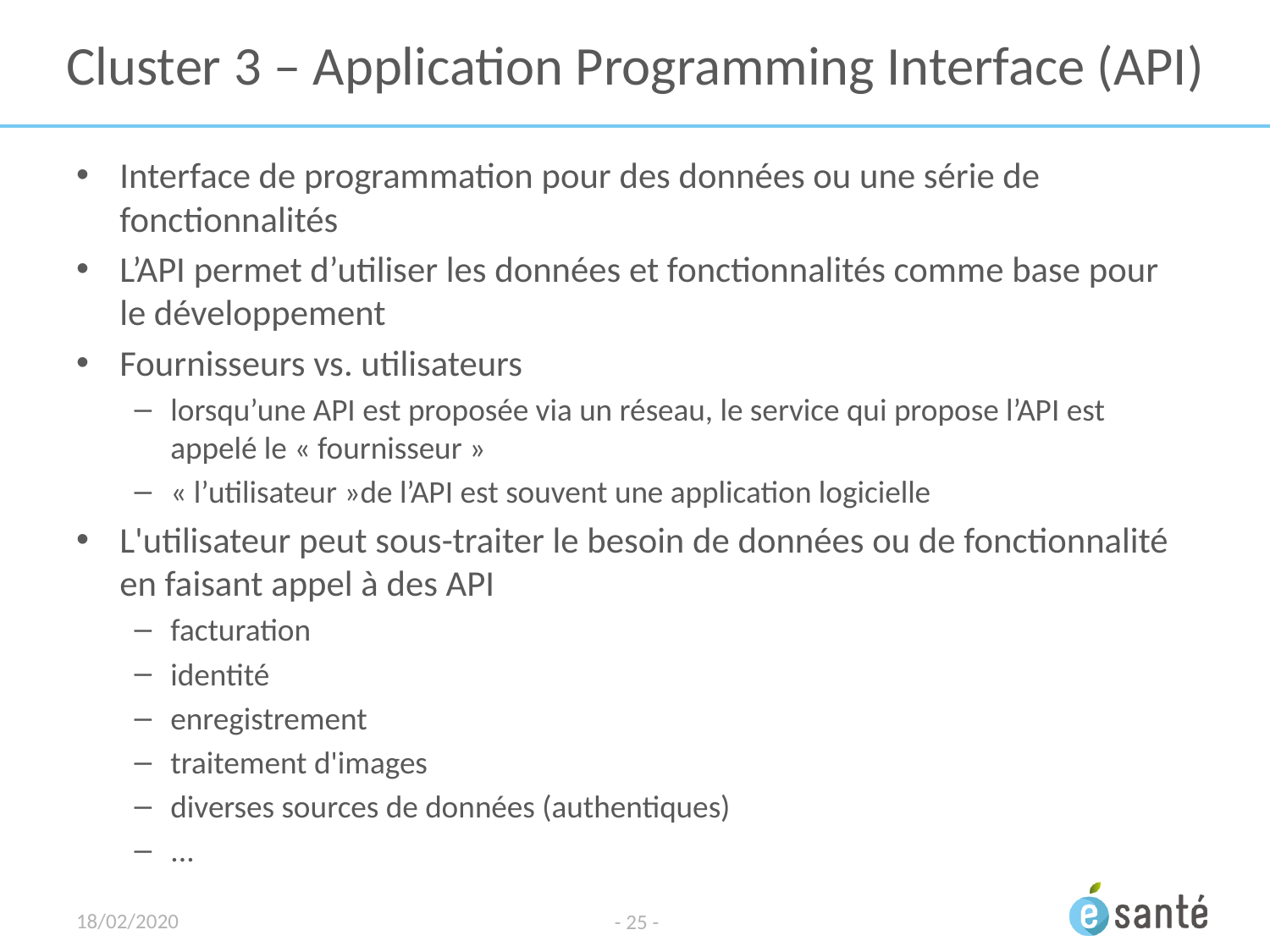

# Cluster 3 – Application Programming Interface (API)
Interface de programmation pour des données ou une série de fonctionnalités
L’API permet d’utiliser les données et fonctionnalités comme base pour le développement
Fournisseurs vs. utilisateurs
lorsqu’une API est proposée via un réseau, le service qui propose l’API est appelé le « fournisseur »
« l’utilisateur »de l’API est souvent une application logicielle
L'utilisateur peut sous-traiter le besoin de données ou de fonctionnalité en faisant appel à des API
facturation
identité
enregistrement
traitement d'images
diverses sources de données (authentiques)
...

18/02/2020
- 25 -